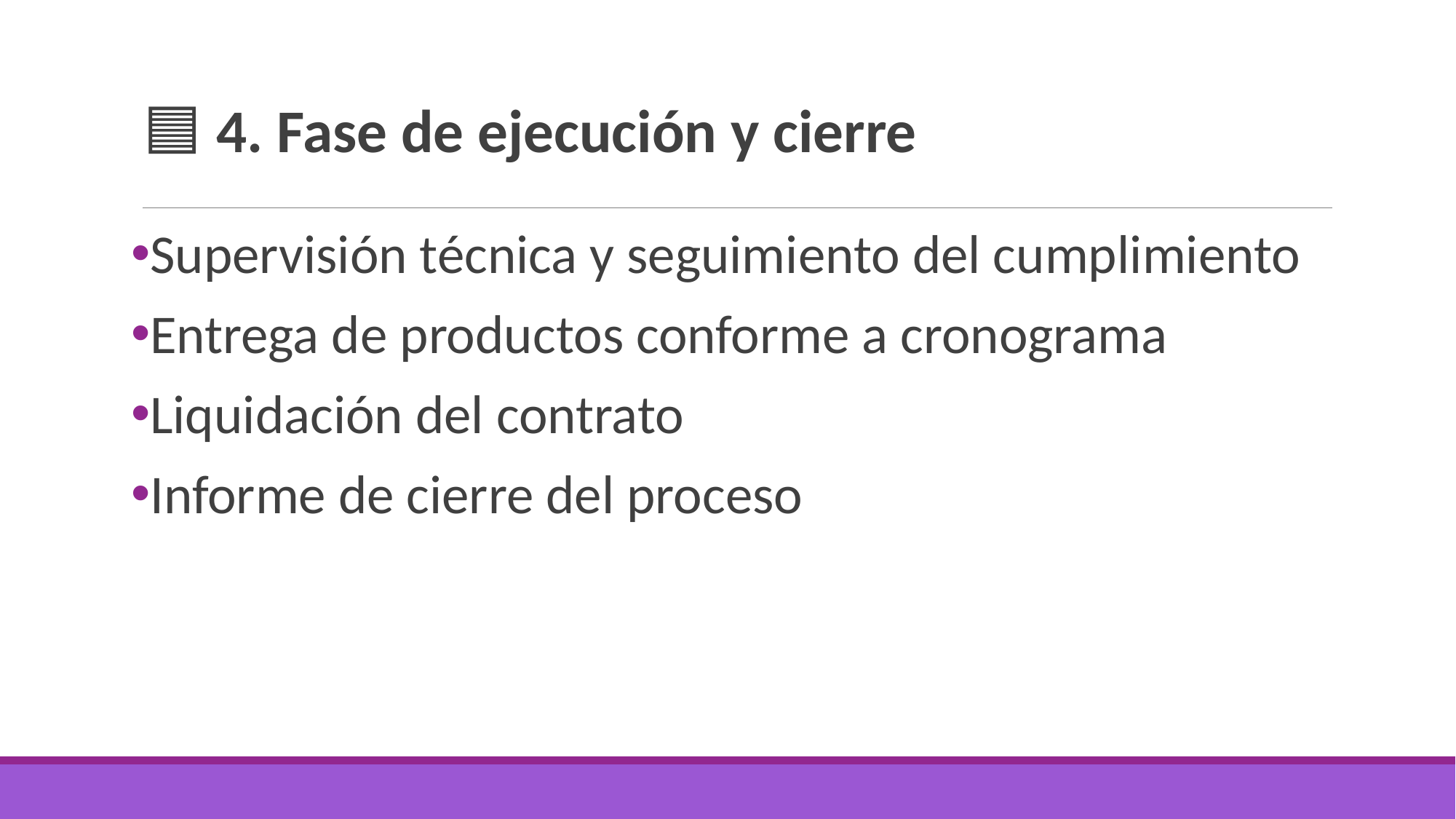

# 🟦 4. Fase de ejecución y cierre
Supervisión técnica y seguimiento del cumplimiento
Entrega de productos conforme a cronograma
Liquidación del contrato
Informe de cierre del proceso